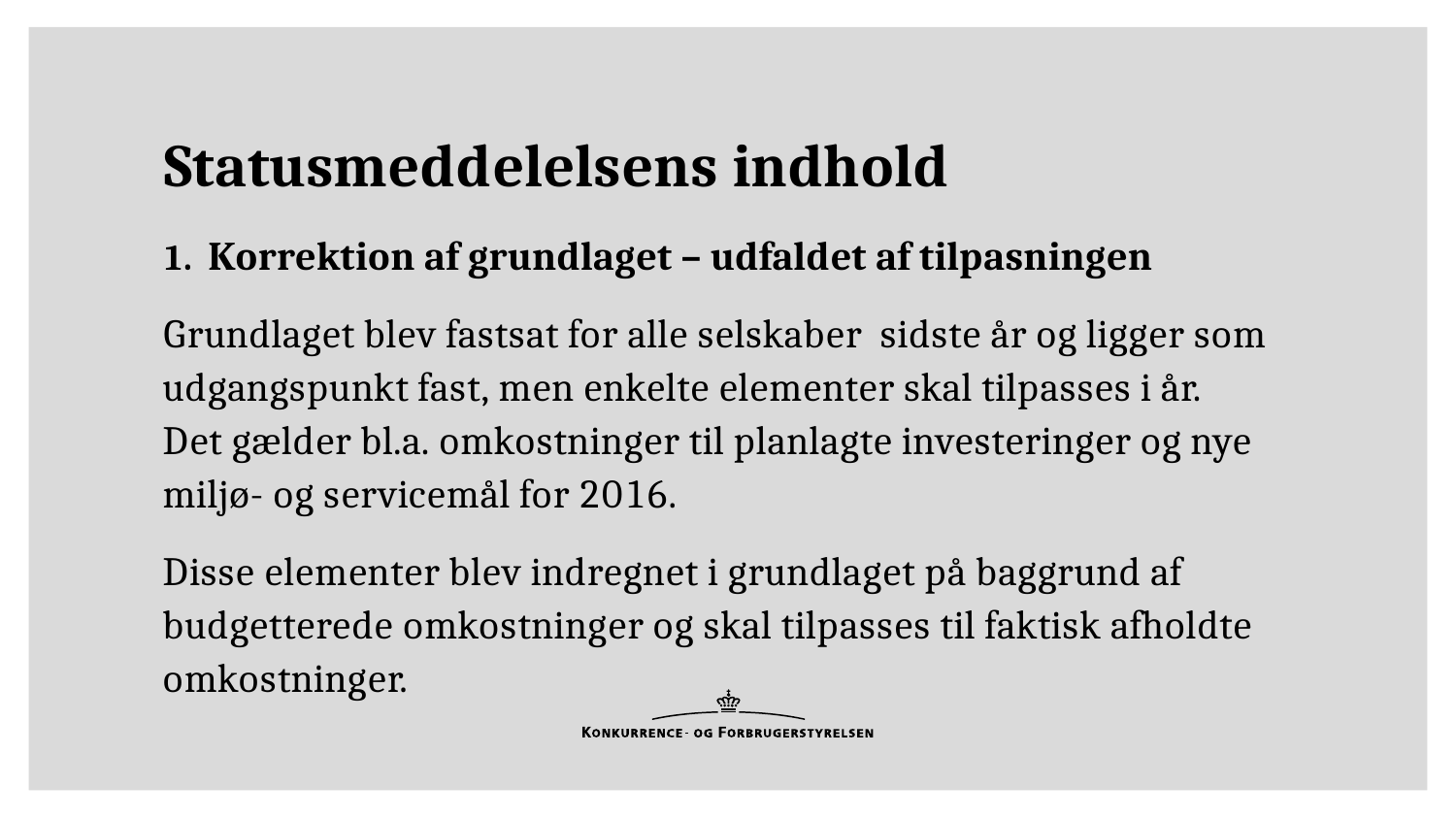

# Statusmeddelelsens indhold
Korrektion af grundlaget – udfaldet af tilpasningen
Grundlaget blev fastsat for alle selskaber  sidste år og ligger som udgangspunkt fast, men enkelte elementer skal tilpasses i år. Det gælder bl.a. omkostninger til planlagte investeringer og nye miljø- og servicemål for 2016.
Disse elementer blev indregnet i grundlaget på baggrund af budgetterede omkostninger og skal tilpasses til faktisk afholdte omkostninger.